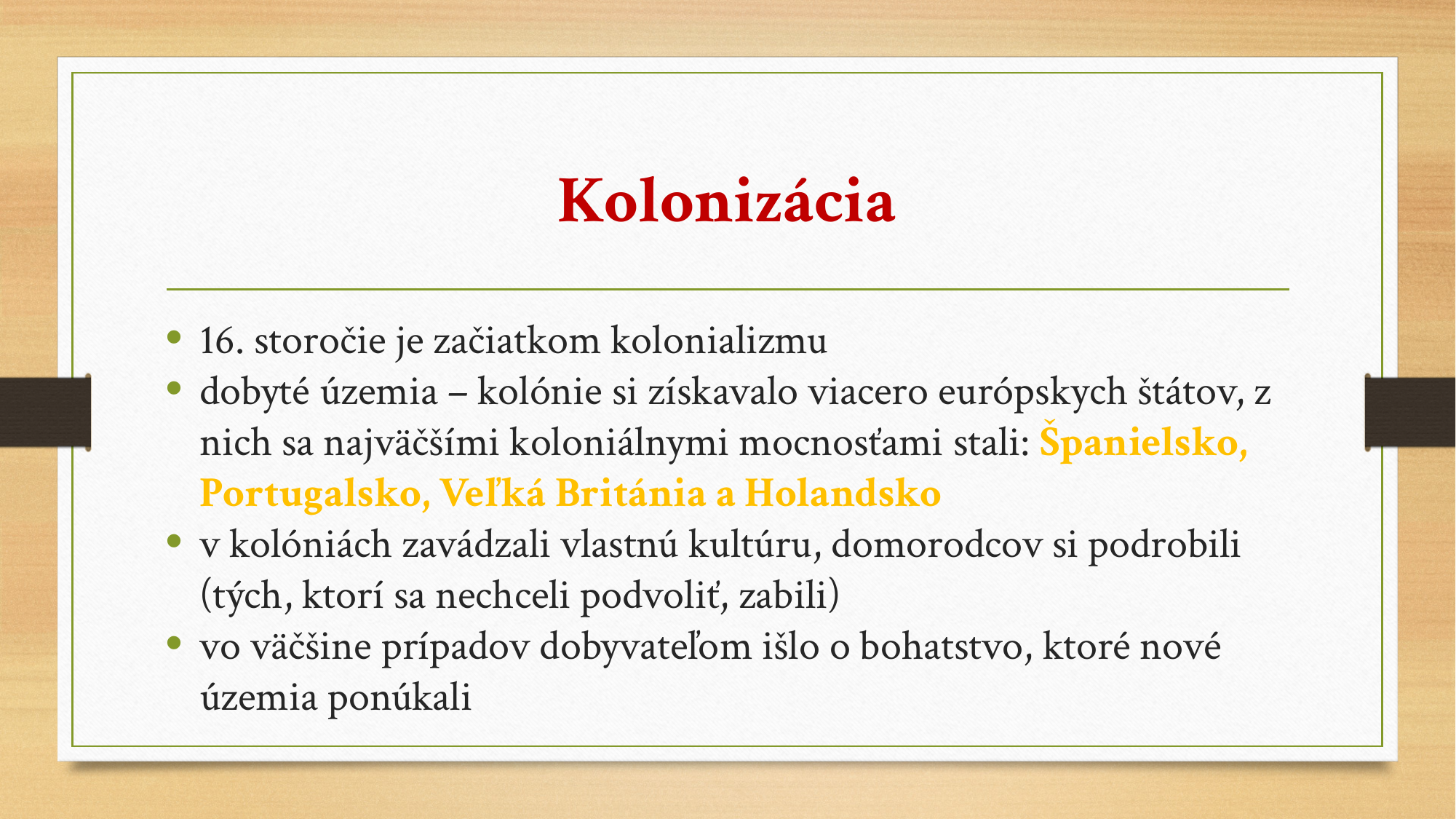

# Kolonizácia
16. storočie je začiatkom kolonializmu
dobyté územia – kolónie si získavalo viacero európskych štátov, z nich sa najväčšími koloniálnymi mocnosťami stali: Španielsko, Portugalsko, Veľká Británia a Holandsko
v kolóniách zavádzali vlastnú kultúru, domorodcov si podrobili (tých, ktorí sa nechceli podvoliť, zabili)
vo väčšine prípadov dobyvateľom išlo o bohatstvo, ktoré nové územia ponúkali